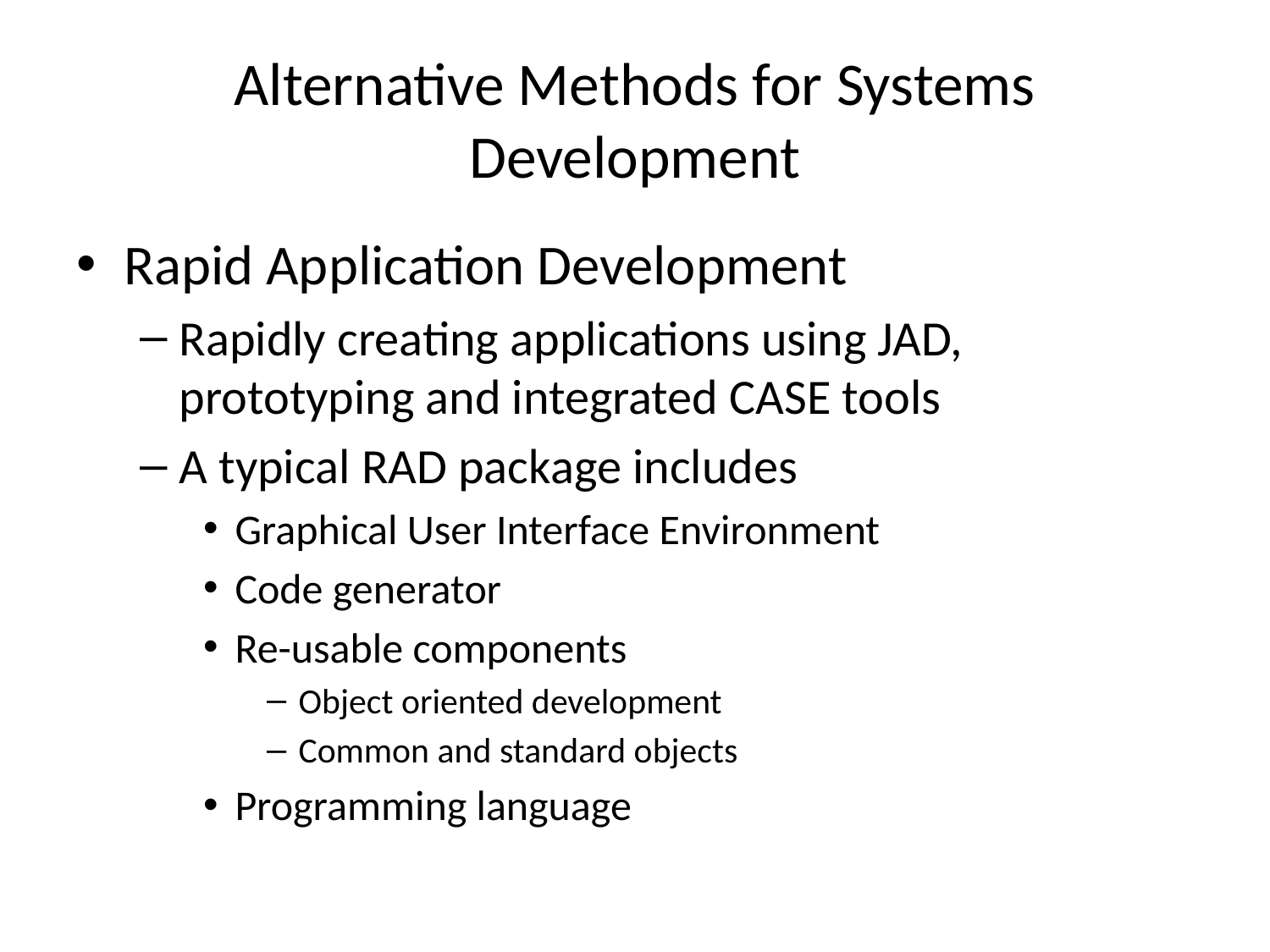

# Alternative Methods for Systems Development
Rapid Application Development
Rapidly creating applications using JAD, prototyping and integrated CASE tools
A typical RAD package includes
Graphical User Interface Environment
Code generator
Re-usable components
Object oriented development
Common and standard objects
Programming language